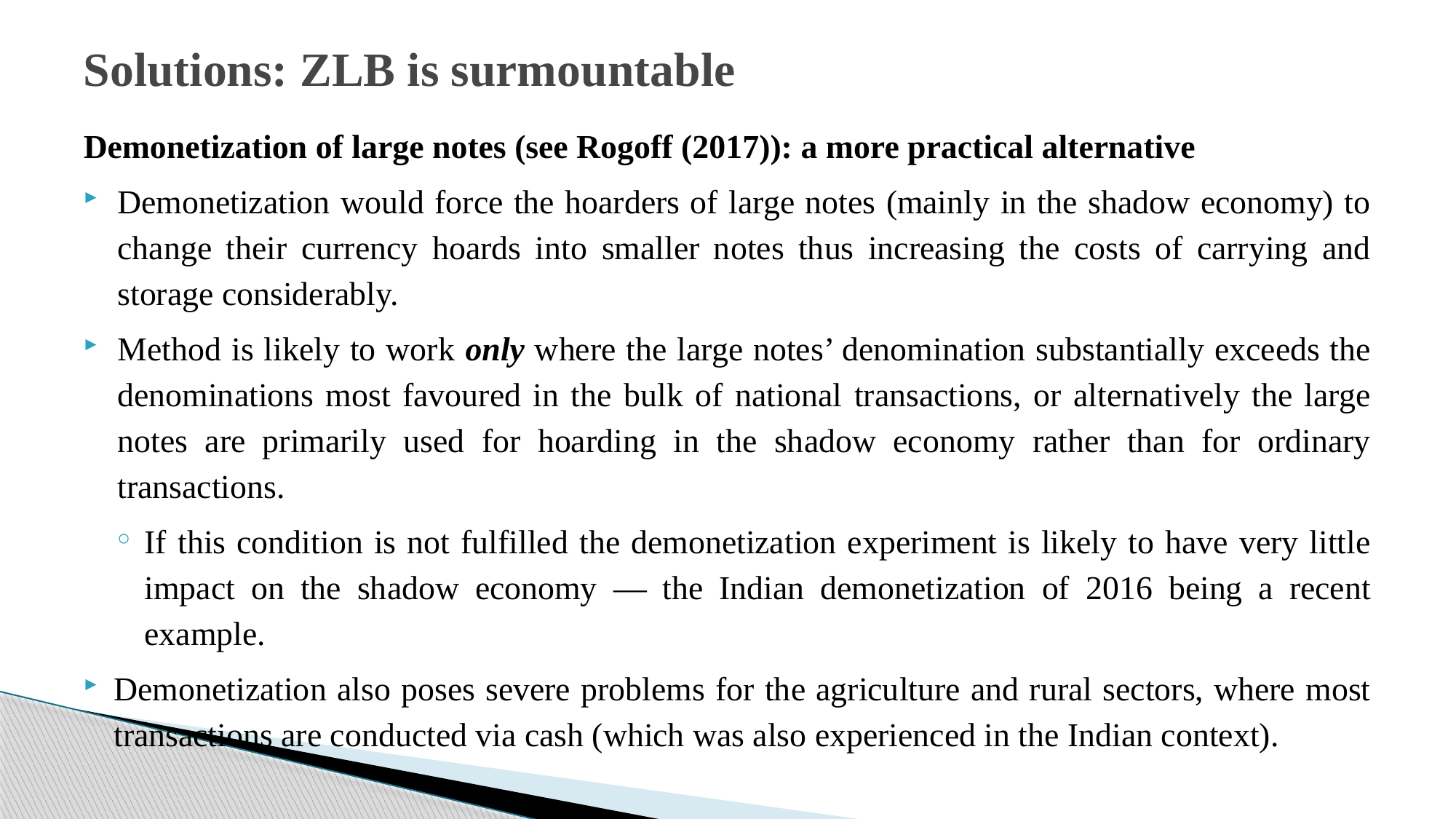

# Solutions: ZLB is surmountable
Demonetization of large notes (see Rogoff (2017)): a more practical alternative
Demonetization would force the hoarders of large notes (mainly in the shadow economy) to change their currency hoards into smaller notes thus increasing the costs of carrying and storage considerably.
Method is likely to work only where the large notes’ denomination substantially exceeds the denominations most favoured in the bulk of national transactions, or alternatively the large notes are primarily used for hoarding in the shadow economy rather than for ordinary transactions.
If this condition is not fulfilled the demonetization experiment is likely to have very little impact on the shadow economy — the Indian demonetization of 2016 being a recent example.
Demonetization also poses severe problems for the agriculture and rural sectors, where most transactions are conducted via cash (which was also experienced in the Indian context).